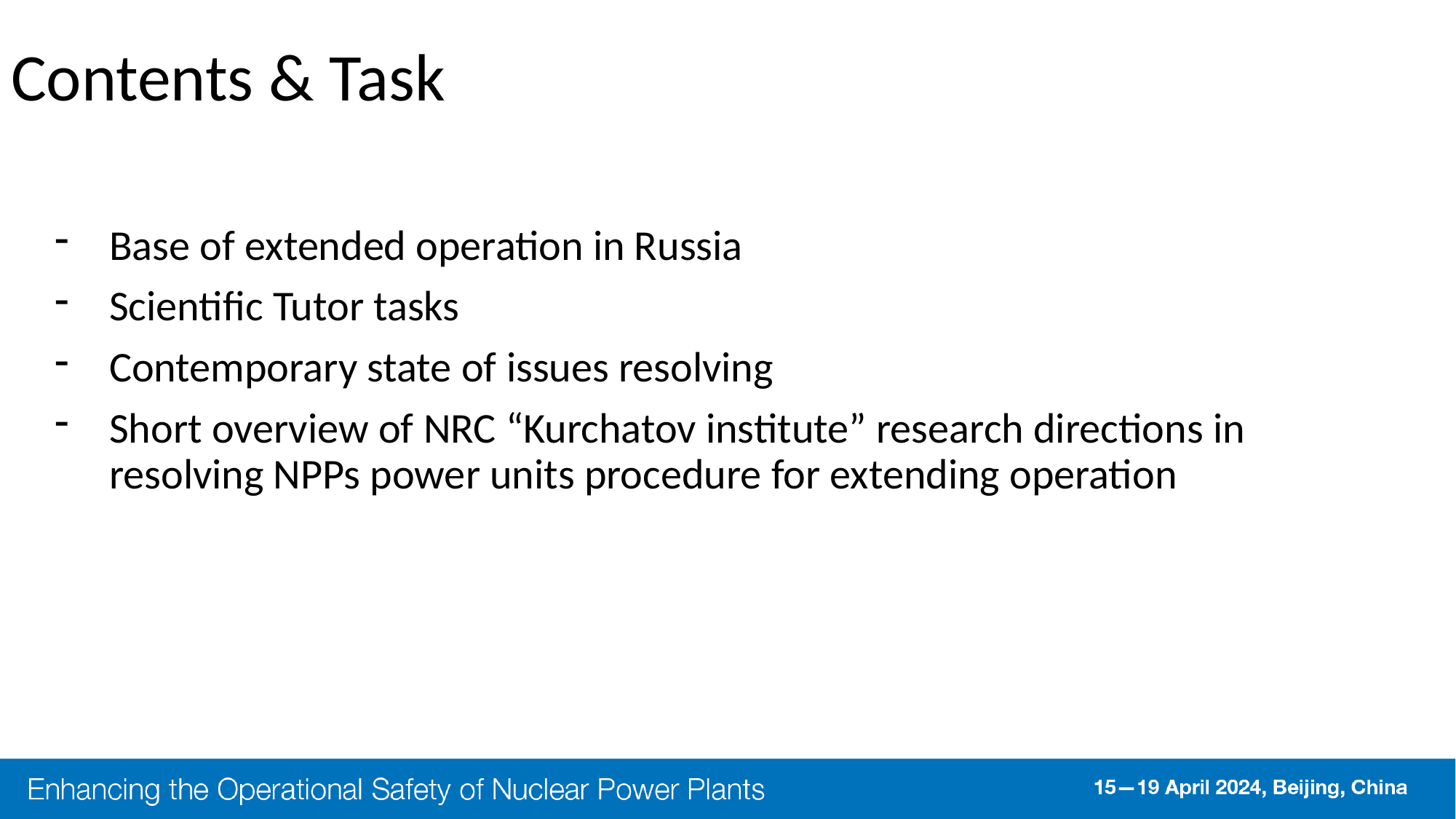

# Contents & Task
Base of extended operation in Russia
Scientific Tutor tasks
Contemporary state of issues resolving
Short overview of NRC “Kurchatov institute” research directions in resolving NPPs power units procedure for extending operation